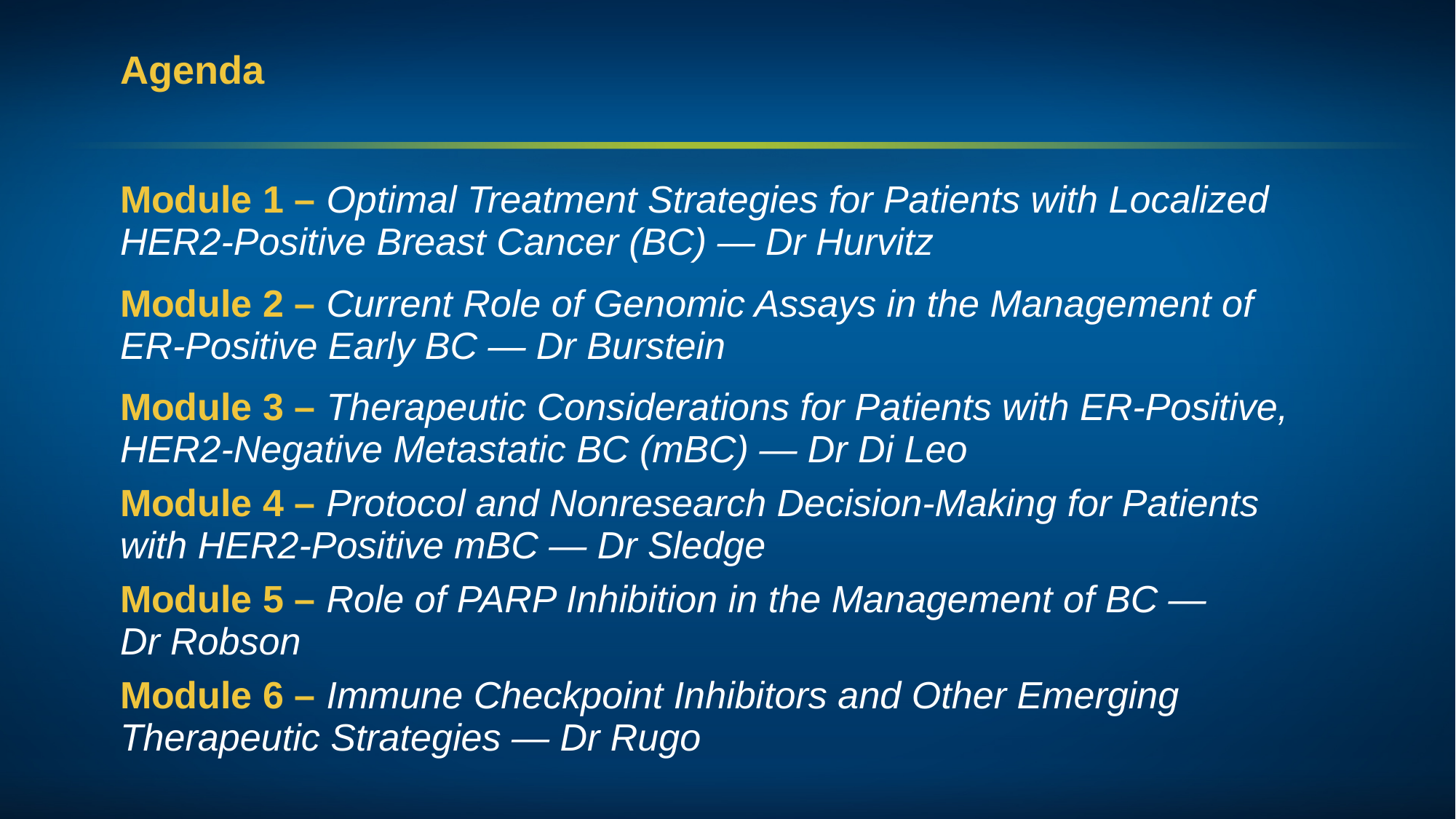

# Agenda
| Module 1 – Optimal Treatment Strategies for Patients with Localized HER2-Positive Breast Cancer (BC) — Dr Hurvitz |
| --- |
| Module 2 – Current Role of Genomic Assays in the Management of ER-Positive Early BC — Dr Burstein |
| Module 3 – Therapeutic Considerations for Patients with ER-Positive, HER2-Negative Metastatic BC (mBC) — Dr Di Leo |
| Module 4 – Protocol and Nonresearch Decision-Making for Patients with HER2-Positive mBC — Dr Sledge |
| Module 5 – Role of PARP Inhibition in the Management of BC — Dr Robson |
| Module 6 – Immune Checkpoint Inhibitors and Other Emerging Therapeutic Strategies — Dr Rugo |